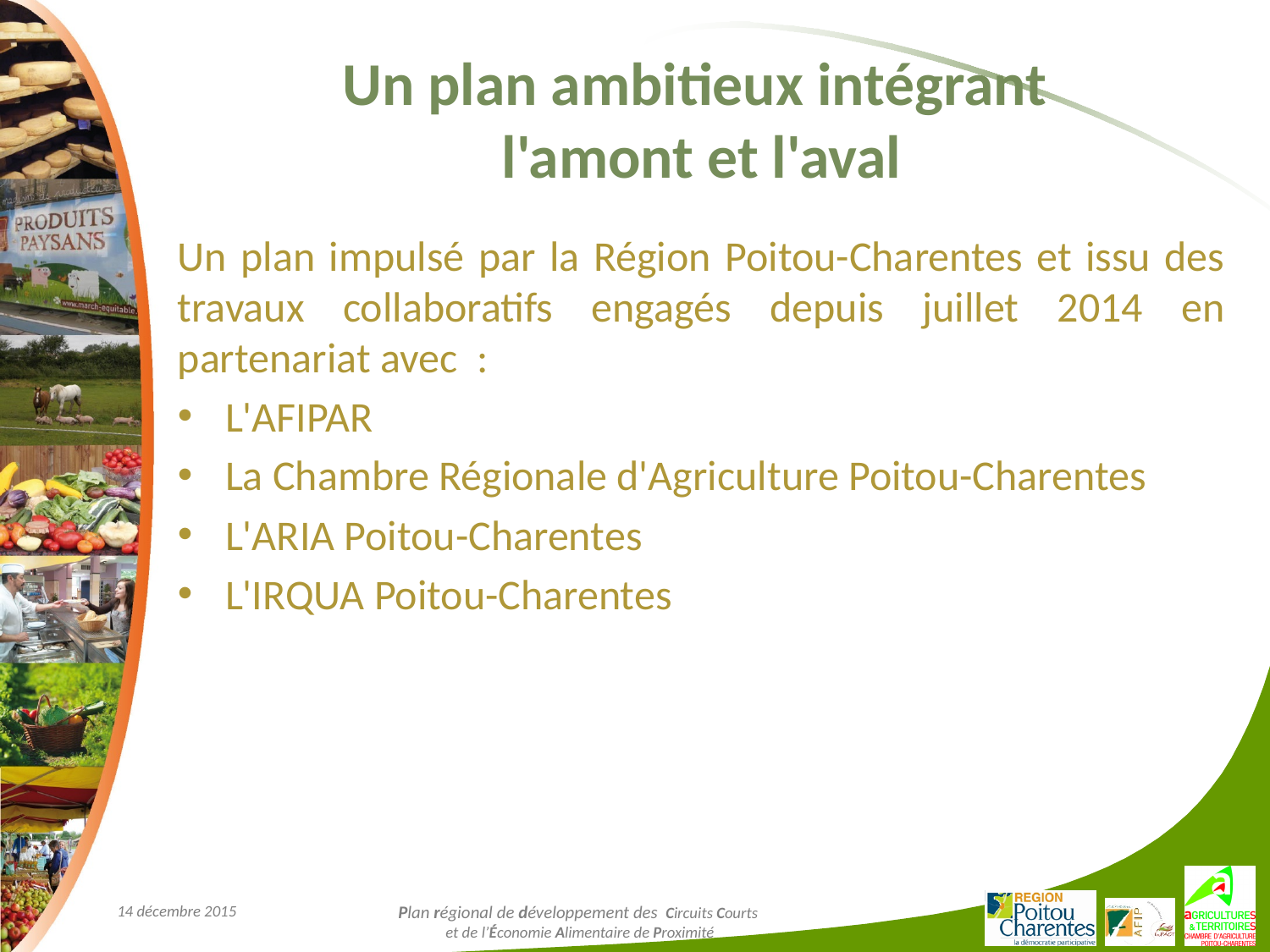

# Un plan ambitieux intégrant l'amont et l'aval
Un plan impulsé par la Région Poitou-Charentes et issu des travaux collaboratifs engagés depuis juillet 2014 en partenariat avec  :
L'AFIPAR
La Chambre Régionale d'Agriculture Poitou-Charentes
L'ARIA Poitou-Charentes
L'IRQUA Poitou-Charentes